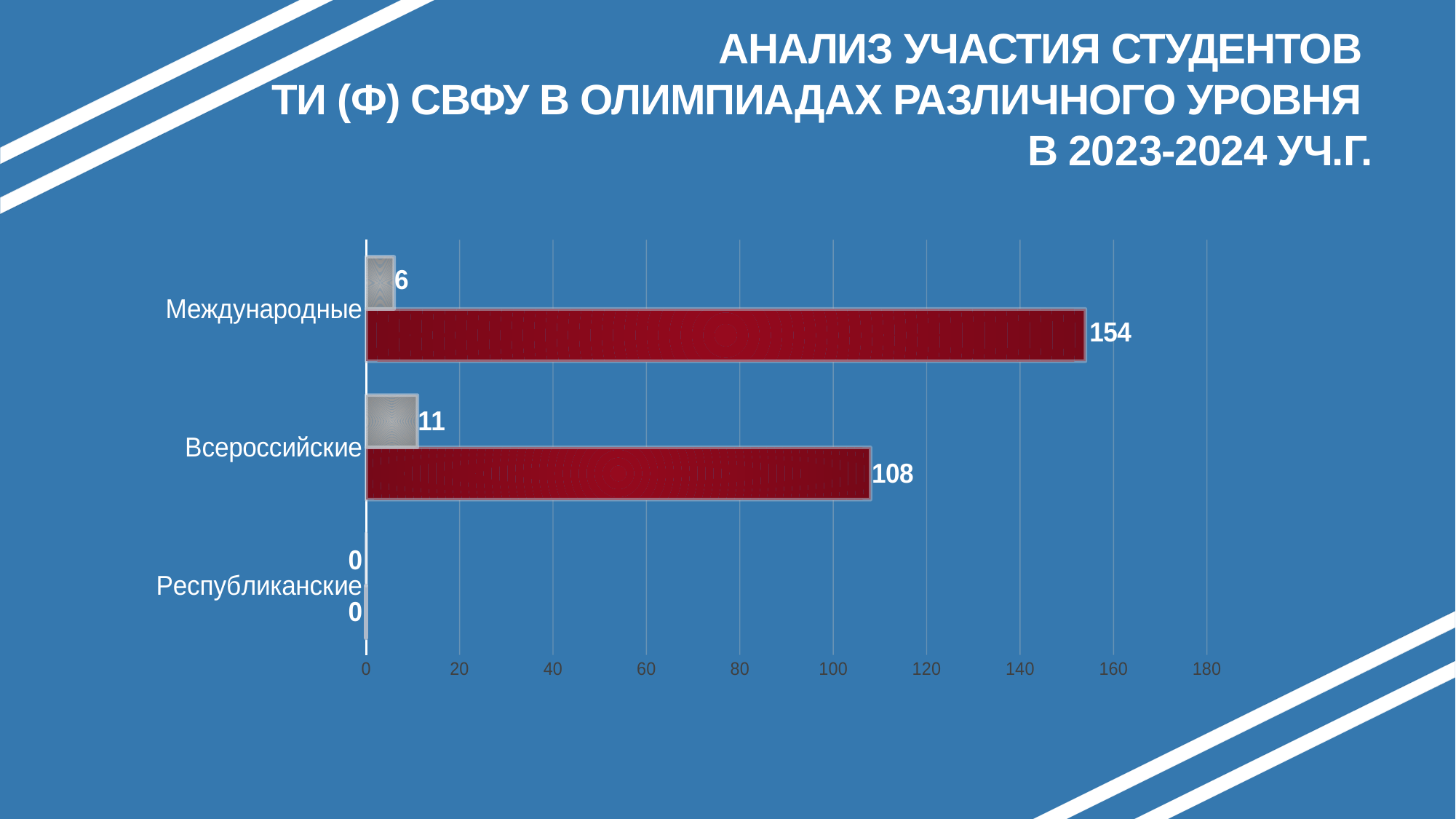

# АНАЛИЗ УЧАСТИЯ СТУДЕНТОВ ТИ (Ф) СВФУ В ОЛИМПИАДАХ РАЗЛИЧНОГО УРОВНЯ В 2023-2024 УЧ.Г.

### Chart

| Category | Количество участников | Количество победителей |
|---|---|---|
| Республиканские | 0.0 | 0.0 |
| Всероссийские | 108.0 | 11.0 |
| Международные | 154.0 | 6.0 |